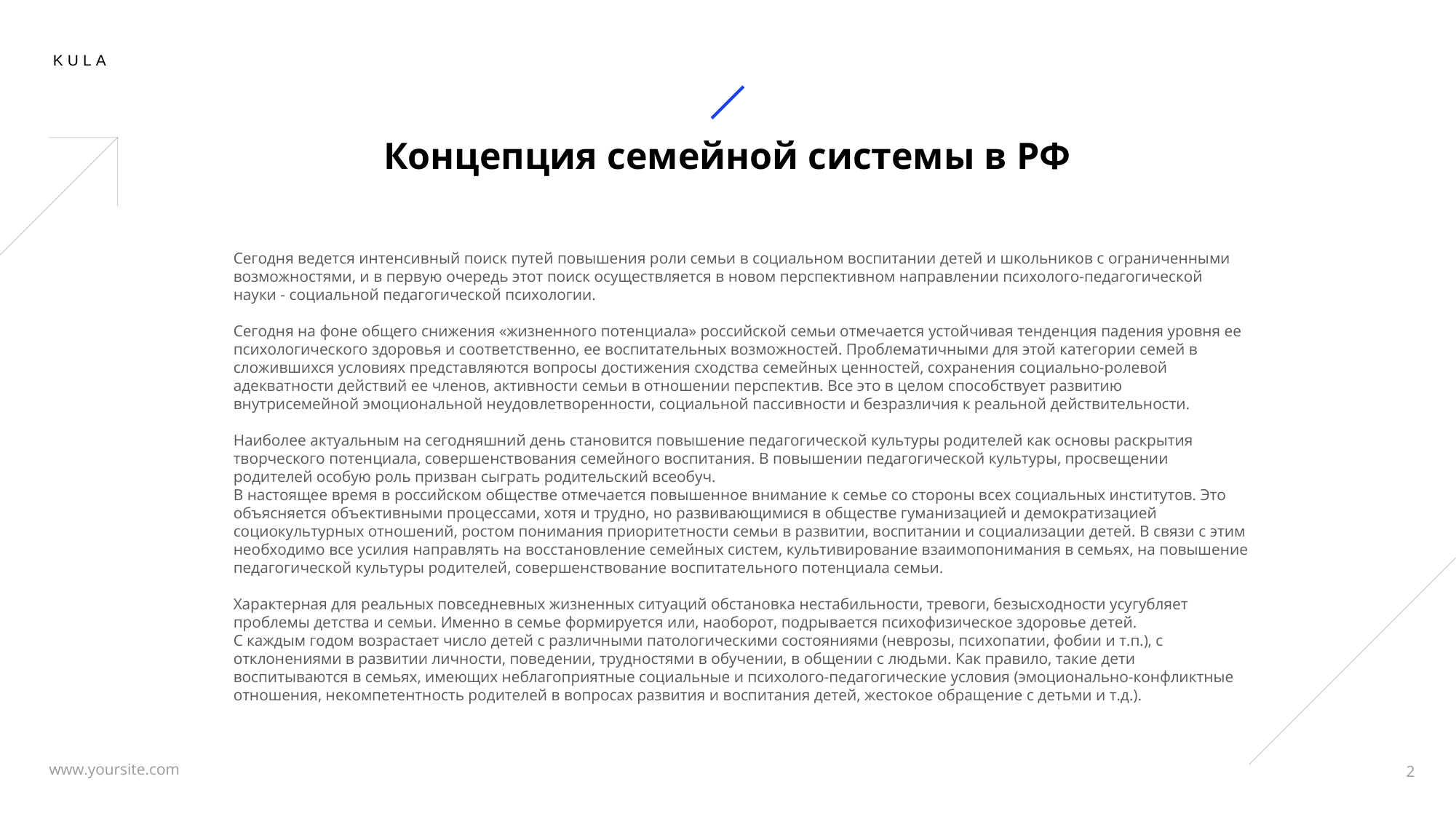

# Концепция семейной системы в РФ
Сегодня ведется интенсивный поиск путей повышения роли семьи в социальном воспитании детей и школьников с ограниченными возможностями, и в первую очередь этот поиск осуществляется в новом перспективном направлении психолого-педагогической науки - социальной педагогической психологии.

Сегодня на фоне общего снижения «жизненного потенциала» российской семьи отмечается устойчивая тенденция падения уровня ее психологического здоровья и соответственно, ее воспитательных возможностей. Проблематичными для этой категории семей в сложившихся условиях представляются вопросы достижения сходства семейных ценностей, сохранения социально-ролевой адекватности действий ее членов, активности семьи в отношении перспектив. Все это в целом способствует развитию внутрисемейной эмоциональной неудовлетворенности, социальной пассивности и безразличия к реальной действительности.

Наиболее актуальным на сегодняшний день становится повышение педагогической культуры родителей как основы раскрытия творческого потенциала, совершенствования семейного воспитания. В повышении педагогической культуры, просвещении родителей особую роль призван сыграть родительский всеобуч.
В настоящее время в российском обществе отмечается повышенное внимание к семье со стороны всех социальных институтов. Это объясняется объективными процессами, хотя и трудно, но развивающимися в обществе гуманизацией и демократизацией социокультурных отношений, ростом понимания приоритетности семьи в развитии, воспитании и социализации детей. В связи с этим необходимо все усилия направлять на восстановление семейных систем, культивирование взаимопонимания в семьях, на повышение педагогической культуры родителей, совершенствование воспитательного потенциала семьи.

Характерная для реальных повседневных жизненных ситуаций обстановка нестабильности, тревоги, безысходности усугубляет проблемы детства и семьи. Именно в семье формируется или, наоборот, подрывается психофизическое здоровье детей.
С каждым годом возрастает число детей с различными патологическими состояниями (неврозы, психопатии, фобии и т.п.), с отклонениями в развитии личности, поведении, трудностями в обучении, в общении с людьми. Как правило, такие дети воспитываются в семьях, имеющих неблагоприятные социальные и психолого-педагогические условия (эмоционально-конфликтные отношения, некомпетентность родителей в вопросах развития и воспитания детей, жестокое обращение с детьми и т.д.).

2